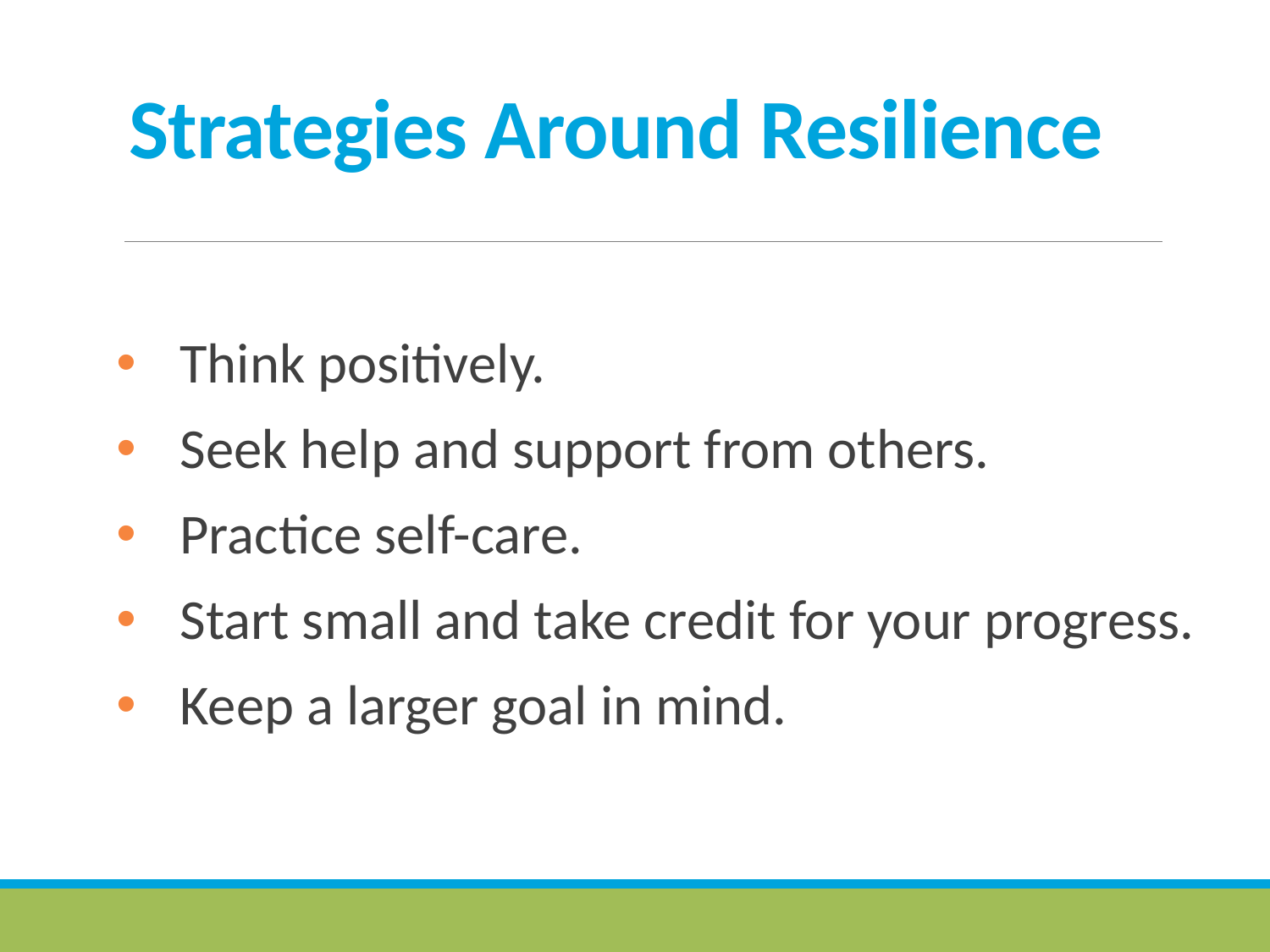

# Strategies Around Resilience
Think positively.
Seek help and support from others.
Practice self-care.
Start small and take credit for your progress.
Keep a larger goal in mind.